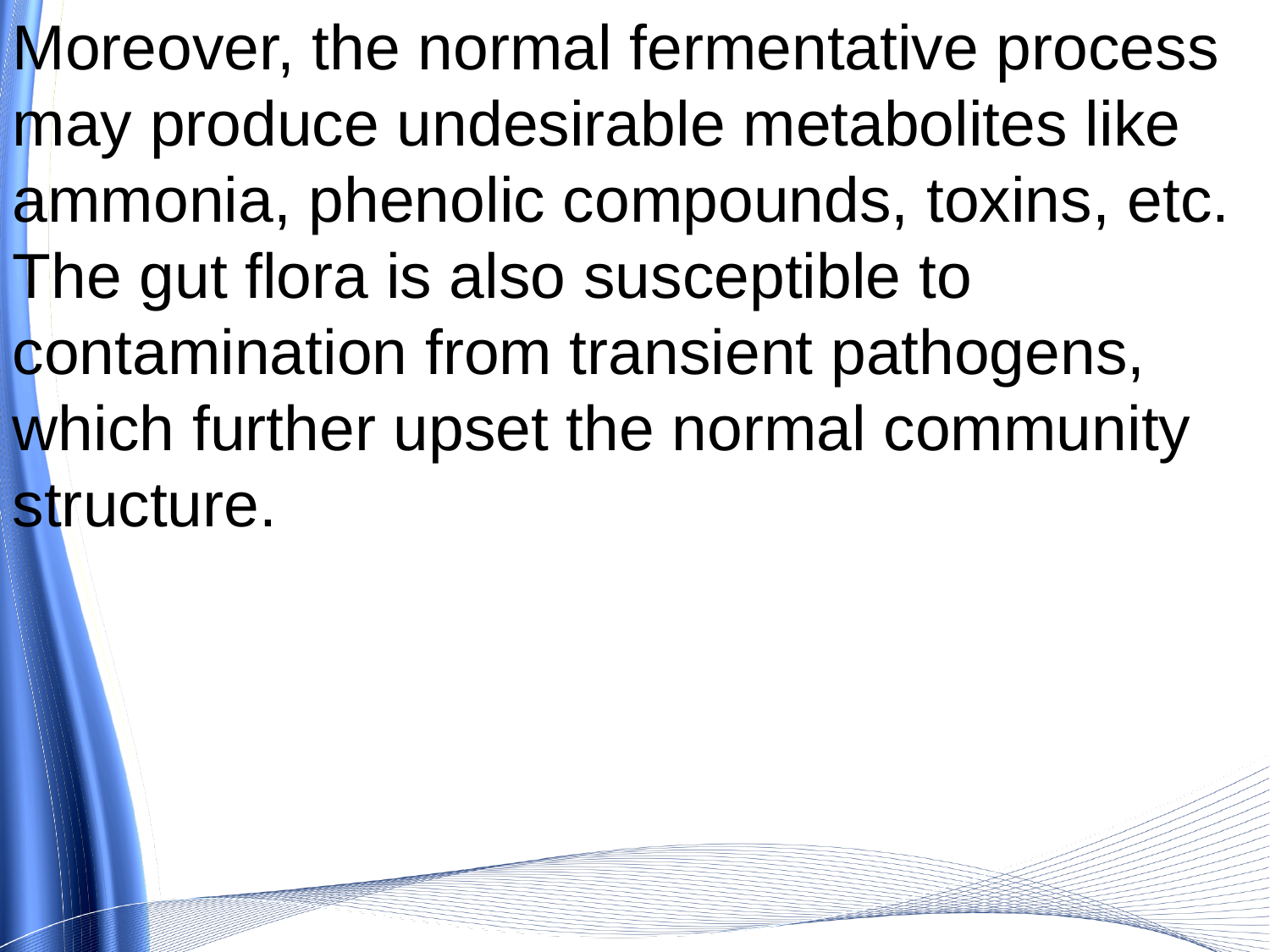

Moreover, the normal fermentative process may produce undesirable metabolites like ammonia, phenolic compounds, toxins, etc. The gut flora is also susceptible to contamination from transient pathogens, which further upset the normal community structure.